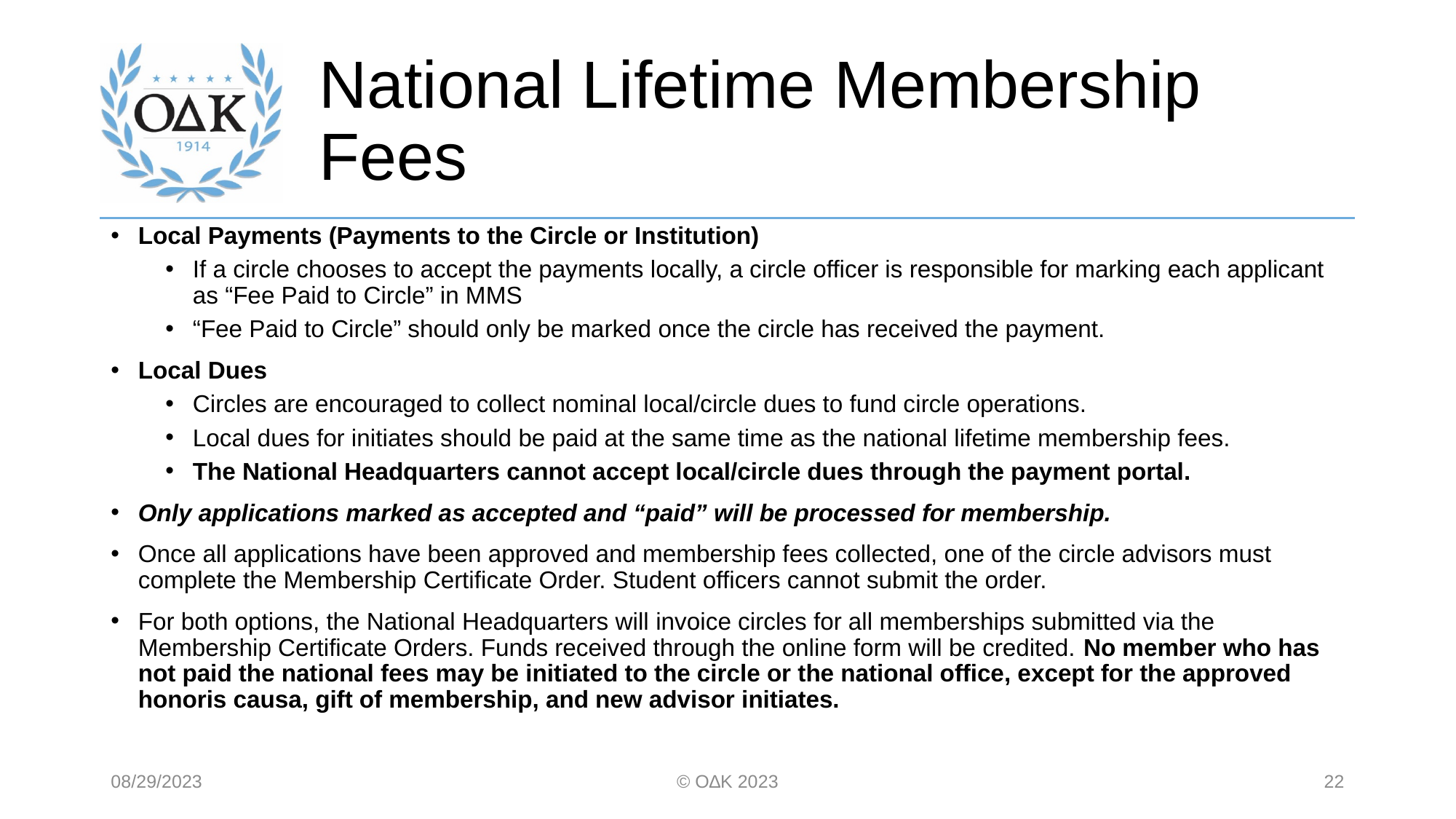

# National Lifetime Membership Fees
Local Payments (Payments to the Circle or Institution)
If a circle chooses to accept the payments locally, a circle officer is responsible for marking each applicant as “Fee Paid to Circle” in MMS
“Fee Paid to Circle” should only be marked once the circle has received the payment.
Local Dues
Circles are encouraged to collect nominal local/circle dues to fund circle operations.
Local dues for initiates should be paid at the same time as the national lifetime membership fees.
The National Headquarters cannot accept local/circle dues through the payment portal.
Only applications marked as accepted and “paid” will be processed for membership.
Once all applications have been approved and membership fees collected, one of the circle advisors must complete the Membership Certificate Order. Student officers cannot submit the order.
For both options, the National Headquarters will invoice circles for all memberships submitted via the Membership Certificate Orders. Funds received through the online form will be credited. No member who has not paid the national fees may be initiated to the circle or the national office, except for the approved honoris causa, gift of membership, and new advisor initiates.
08/29/2023
© O∆K 2023
22